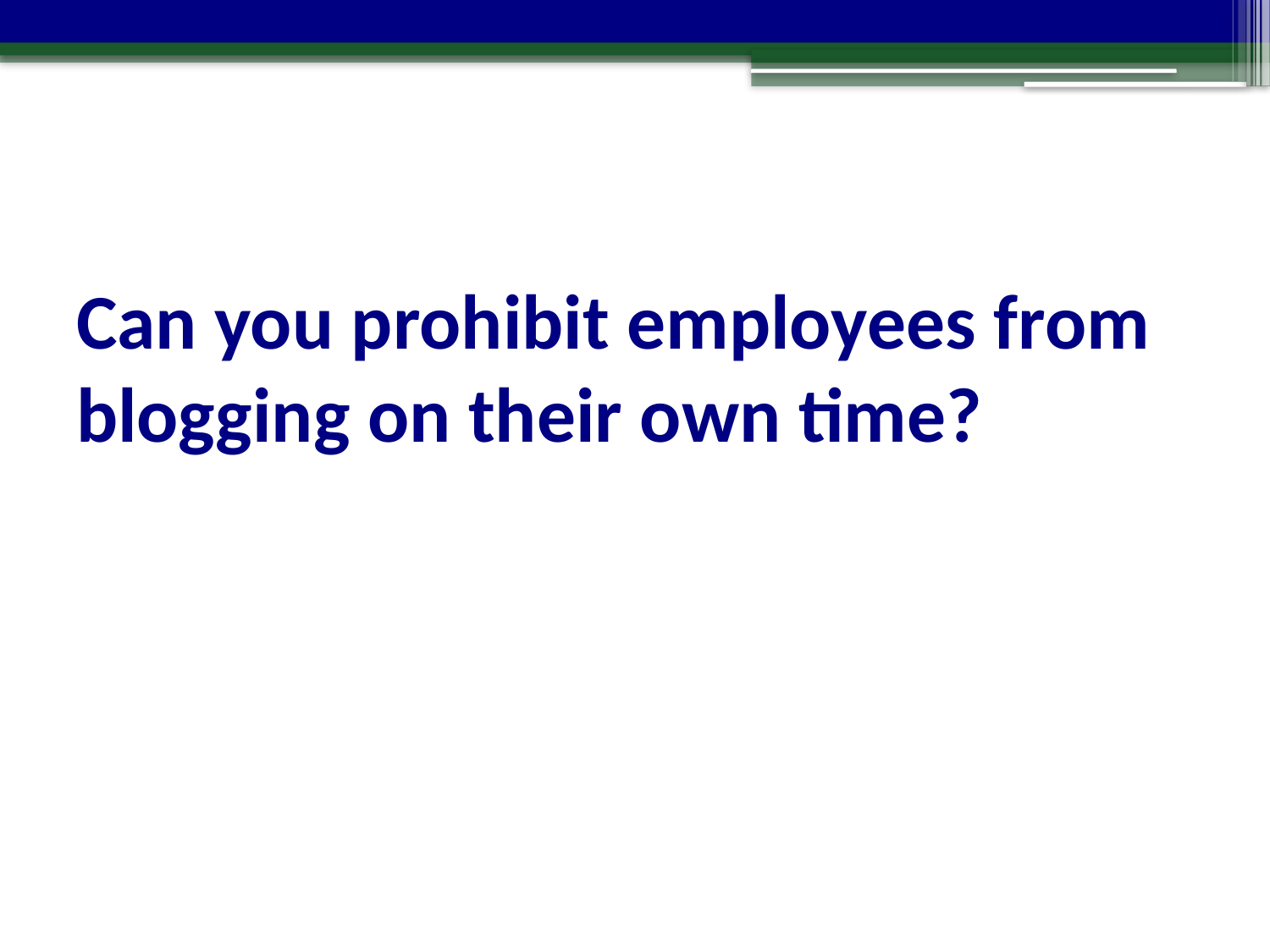

# Can you prohibit employees from blogging on their own time?